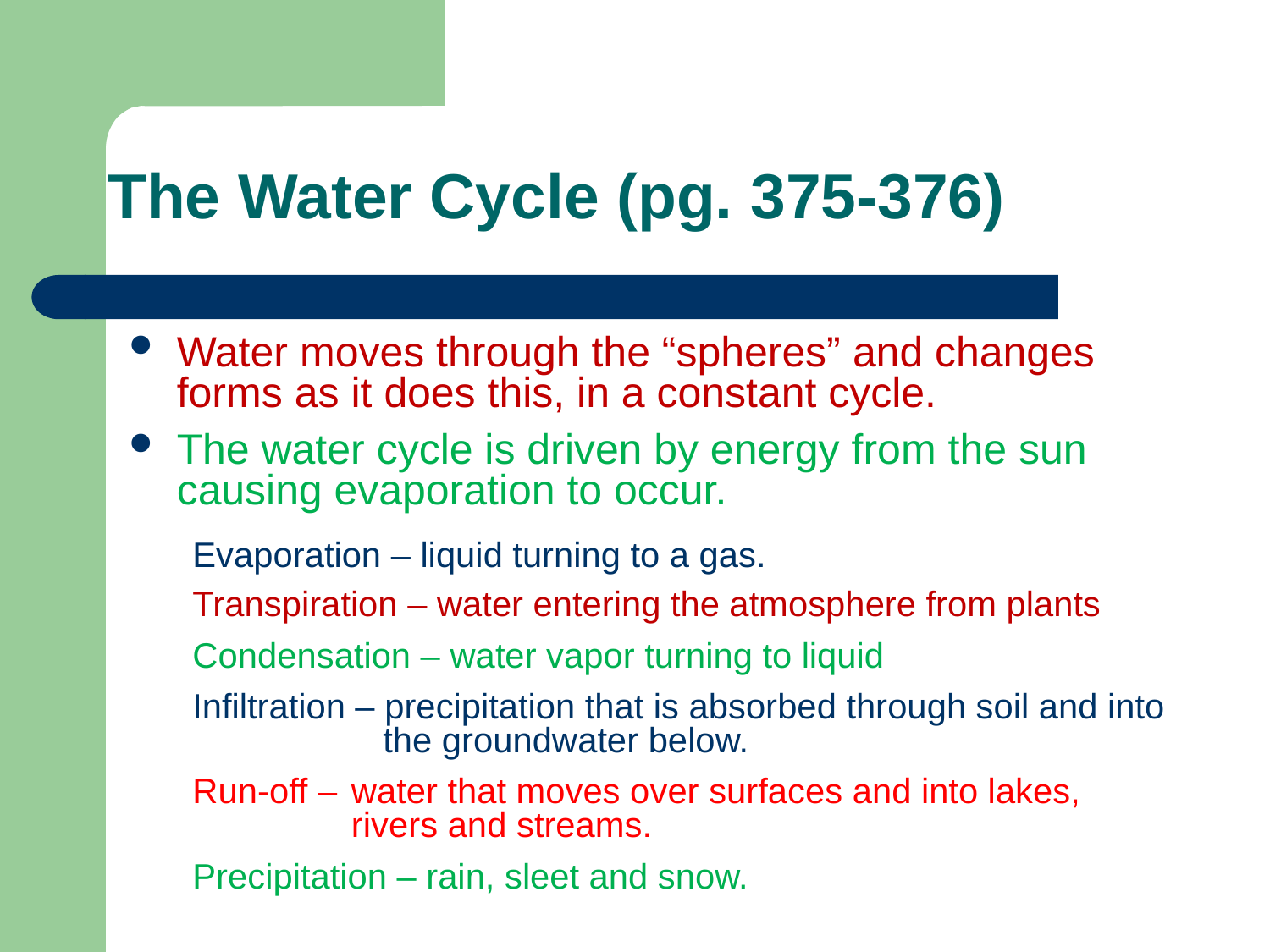

# The Water Cycle (pg. 375-376)
Water moves through the “spheres” and changes forms as it does this, in a constant cycle.

The water cycle is driven by energy from the sun causing evaporation to occur.

Evaporation – liquid turning to a gas.

Transpiration – water entering the atmosphere from plants

Condensation – water vapor turning to liquid

Infiltration – precipitation that is absorbed through soil and into the groundwater below.

Run-off – 	water that moves over surfaces and into lakes, rivers and streams.

Precipitation – rain, sleet and snow.